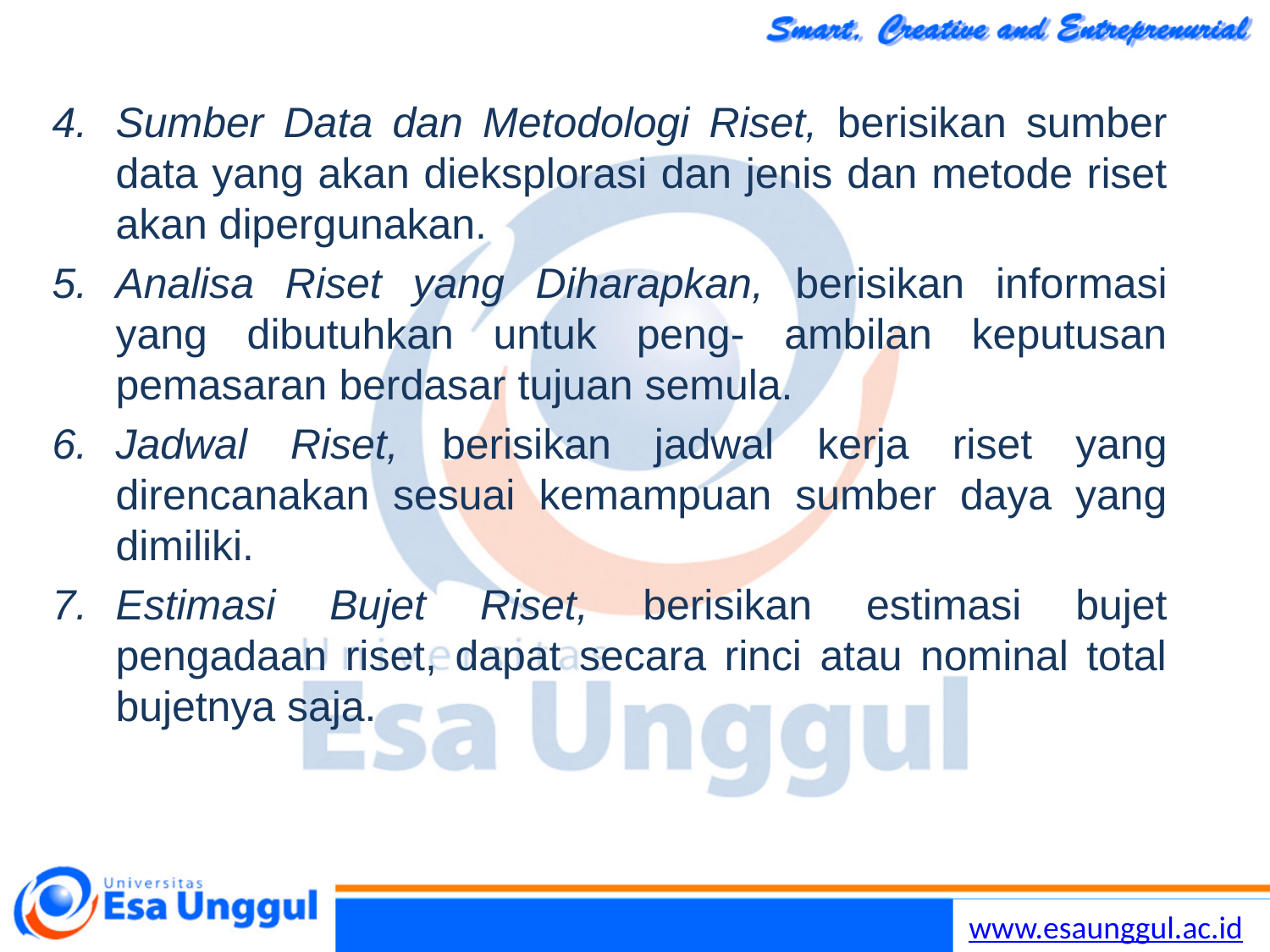

Sumber Data dan Metodologi Riset, berisikan sumber data yang akan dieksplorasi dan jenis dan metode riset akan dipergunakan.
Analisa Riset yang Diharapkan, berisikan informasi yang dibutuhkan untuk peng- ambilan keputusan pemasaran berdasar tujuan semula.
Jadwal Riset, berisikan jadwal kerja riset yang direncanakan sesuai kemampuan sumber daya yang dimiliki.
Estimasi Bujet Riset, berisikan estimasi bujet pengadaan riset, dapat secara rinci atau nominal total bujetnya saja.